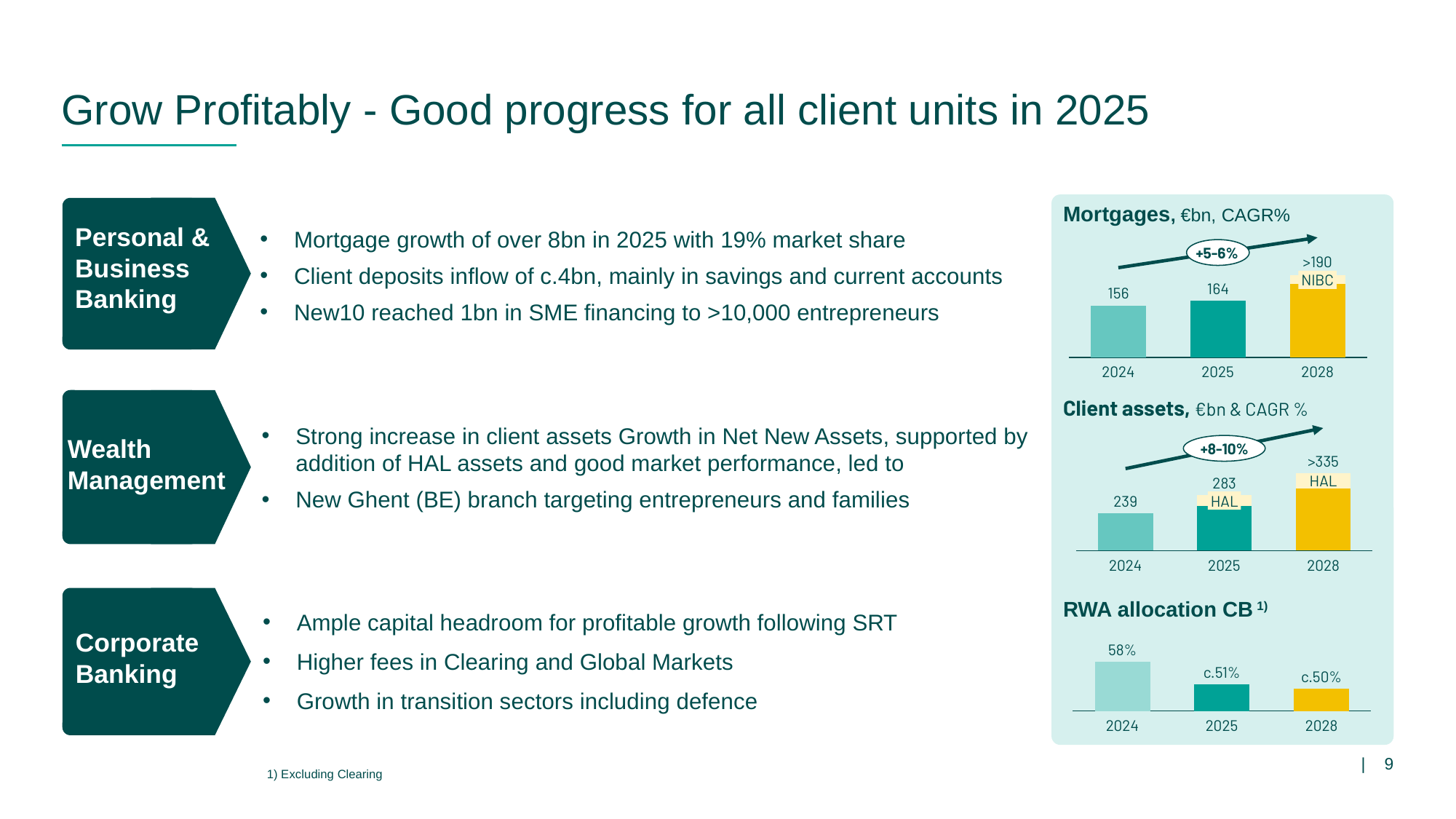

# Grow Profitably - Good progress for all client units in 2025

Personal &
Business Banking

Mortgages, €bn, CAGR%
Mortgage growth of over 8bn in 2025 with 19% market share
Client deposits inflow of c.4bn, mainly in savings and current accounts
New10 reached 1bn in SME financing to >10,000 entrepreneurs

### Chart

| Category |  |  |
|---|---|---|
+5-6%
>190
NIBC
2024
2025
2028
Wealth Management

Strong increase in client assets Growth in Net New Assets, supported by addition of HAL assets and good market performance, led to
New Ghent (BE) branch targeting entrepreneurs and families
Client assets, €bn & CAGR %

### Chart

| Category |  |  |
|---|---|---|
+8-10%
>335
HAL
283
HAL
2024
2025
2028
Corporate
Banking

Ample capital headroom for profitable growth following SRT
Higher fees in Clearing and Global Markets
Growth in transition sectors including defence
RWA allocation CB 1)
58%

### Chart

| Category |  |
|---|---|
c.51%
c.50%
2024
2025
2028
9
1) Excluding Clearing